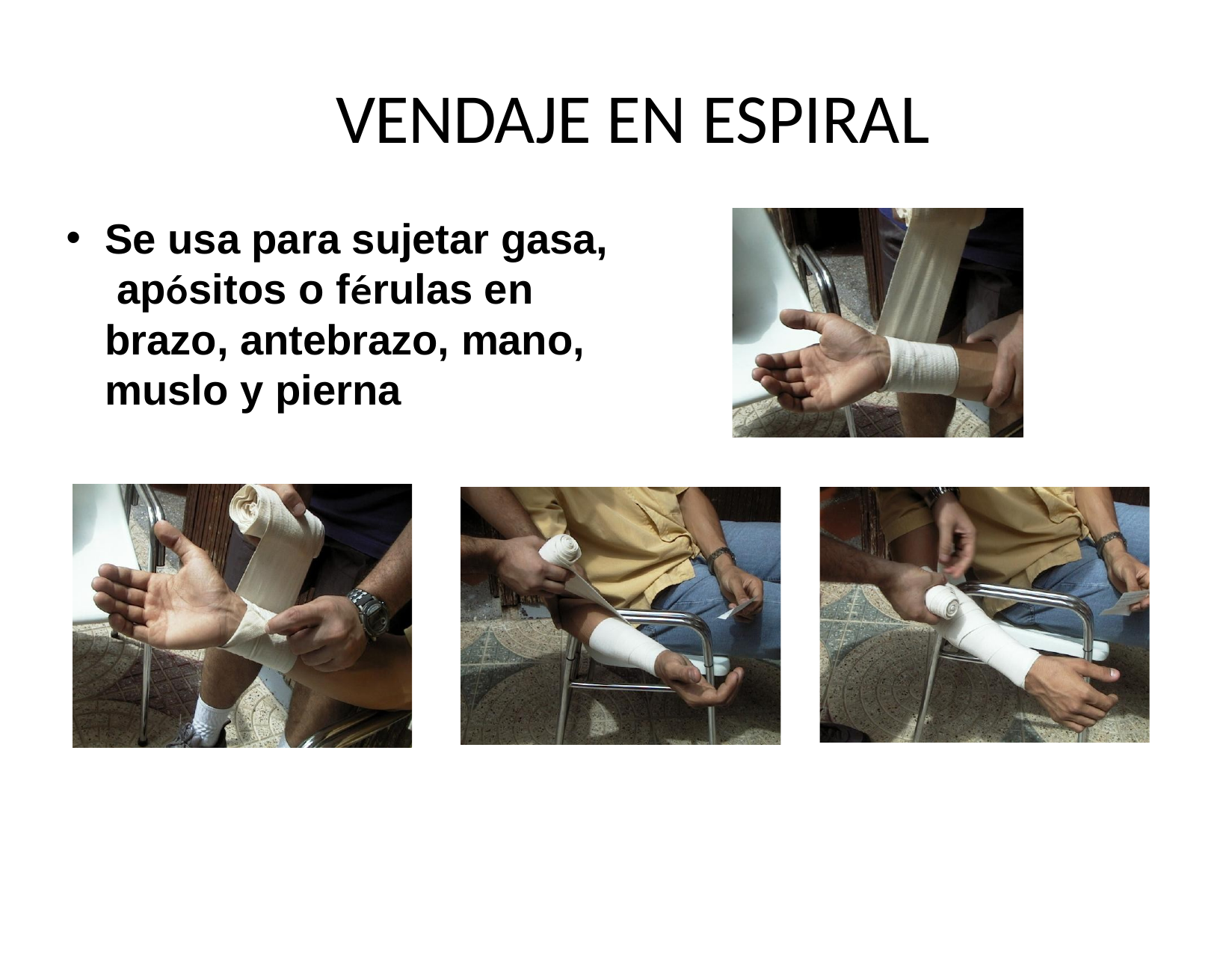

# VENDAJE EN ESPIRAL

Se usa para sujetar gasa,  apósitos o férulas en  brazo, antebrazo, mano,  muslo y pierna